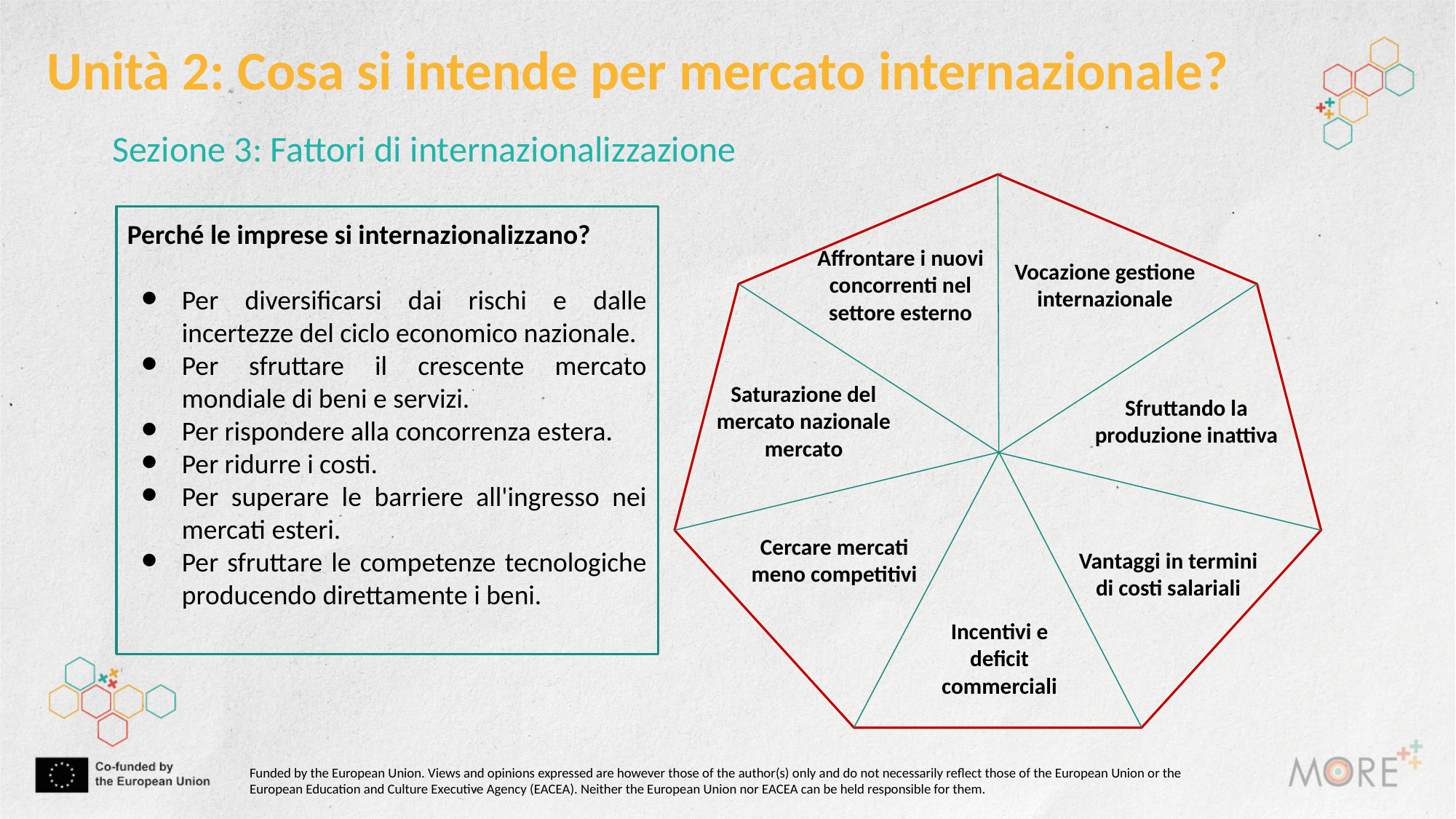

Unità 2: Cosa si intende per mercato internazionale?
Sezione 3: Fattori di internazionalizzazione

Perché le imprese si internazionalizzano?

Per diversificarsi dai rischi e dalle incertezze del ciclo economico nazionale.
Per sfruttare il crescente mercato mondiale di beni e servizi.
Per rispondere alla concorrenza estera.
Per ridurre i costi.
Per superare le barriere all'ingresso nei mercati esteri.
Per sfruttare le competenze tecnologiche producendo direttamente i beni.

Affrontare i nuovi concorrenti nel settore esterno
Vocazione gestione internazionale
Saturazione del mercato nazionale
mercato
Sfruttando la produzione inattiva
Cercare mercati meno competitivi
Vantaggi in termini di costi salariali
Incentivi e deficit commerciali
Funded by the European Union. Views and opinions expressed are however those of the author(s) only and do not necessarily reflect those of the European Union or the European Education and Culture Executive Agency (EACEA). Neither the European Union nor EACEA can be held responsible for them.